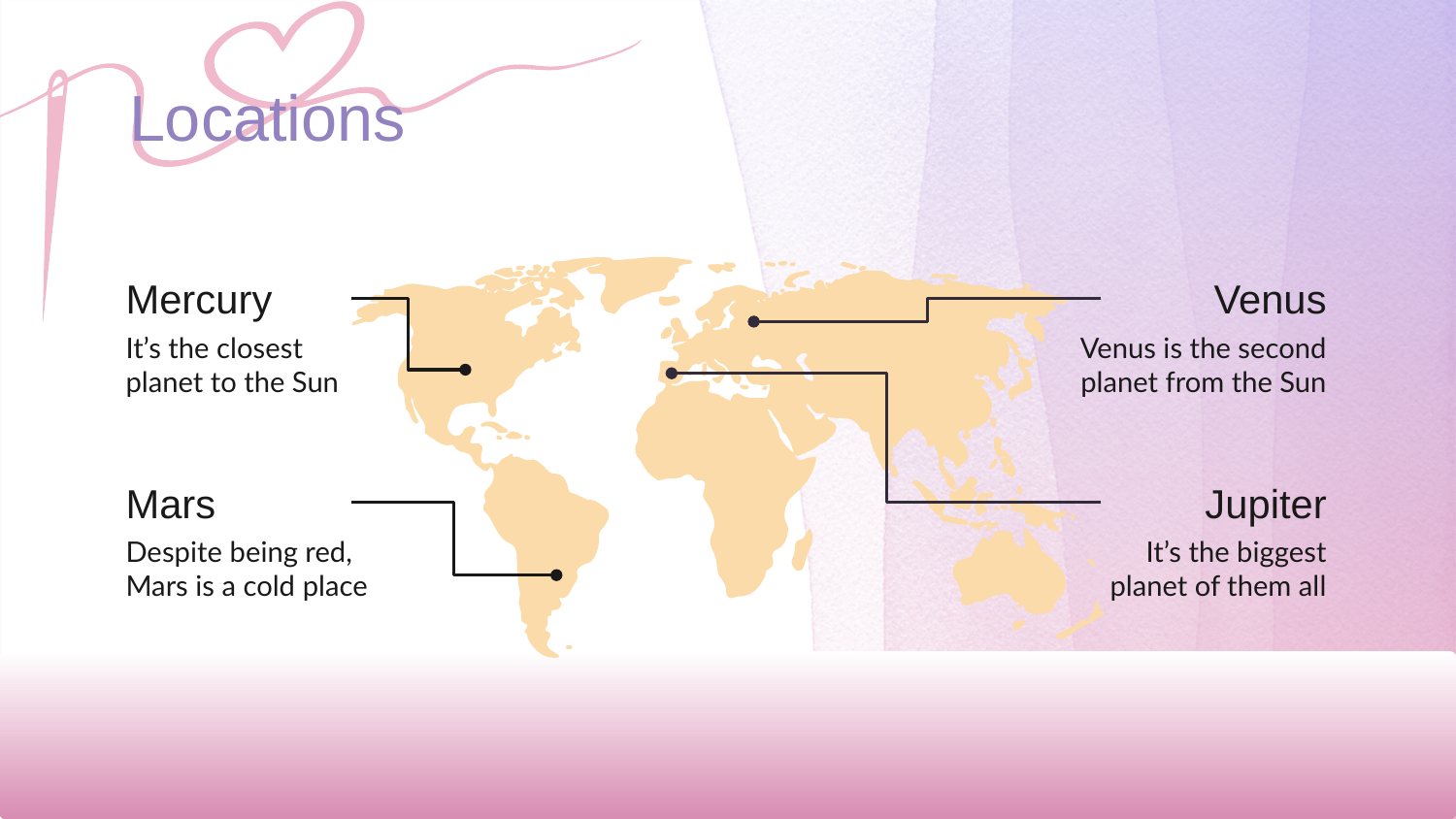

# Locations
Mercury
Venus

It’s the closest planet to the Sun
Venus is the second planet from the Sun
Mars
Jupiter
Despite being red, Mars is a cold place
It’s the biggest planet of them all